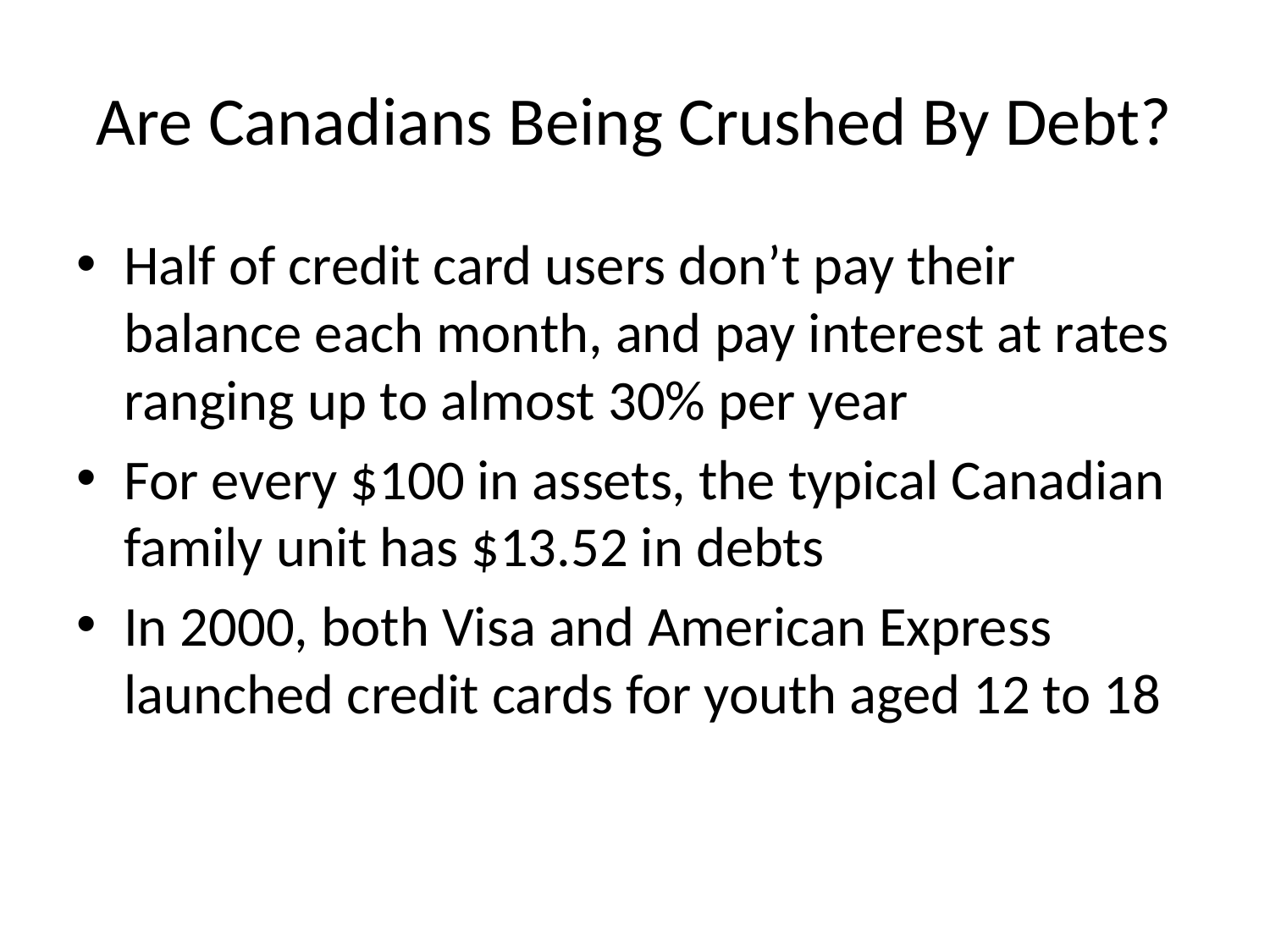

# Are Canadians Being Crushed By Debt?
Half of credit card users don’t pay their balance each month, and pay interest at rates ranging up to almost 30% per year
For every $100 in assets, the typical Canadian family unit has $13.52 in debts
In 2000, both Visa and American Express launched credit cards for youth aged 12 to 18